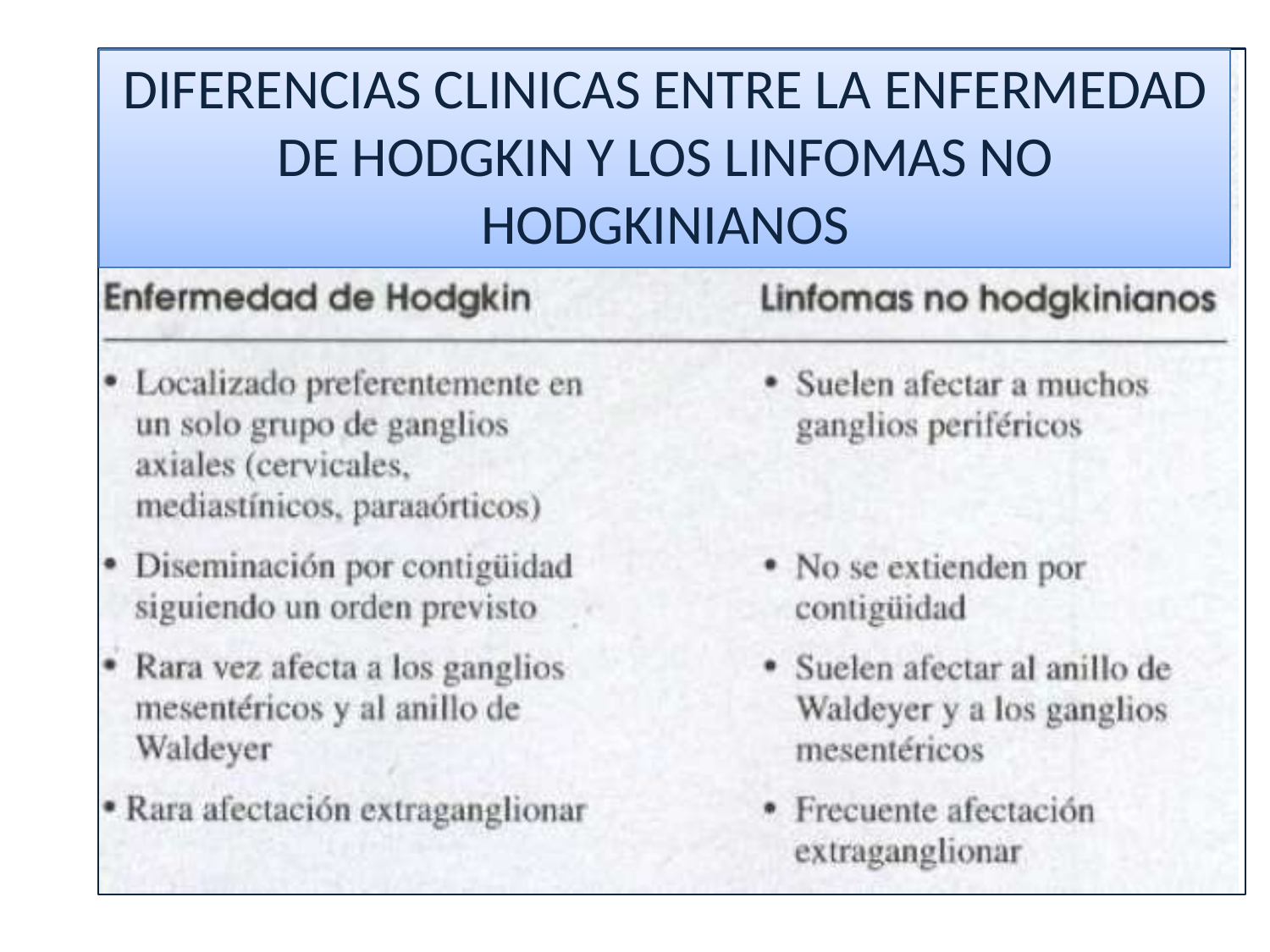

# DIFERENCIAS CLINICAS ENTRE LA ENFERMEDAD  DE HODGKIN Y LOS LINFOMAS NO  HODGKINIANOS